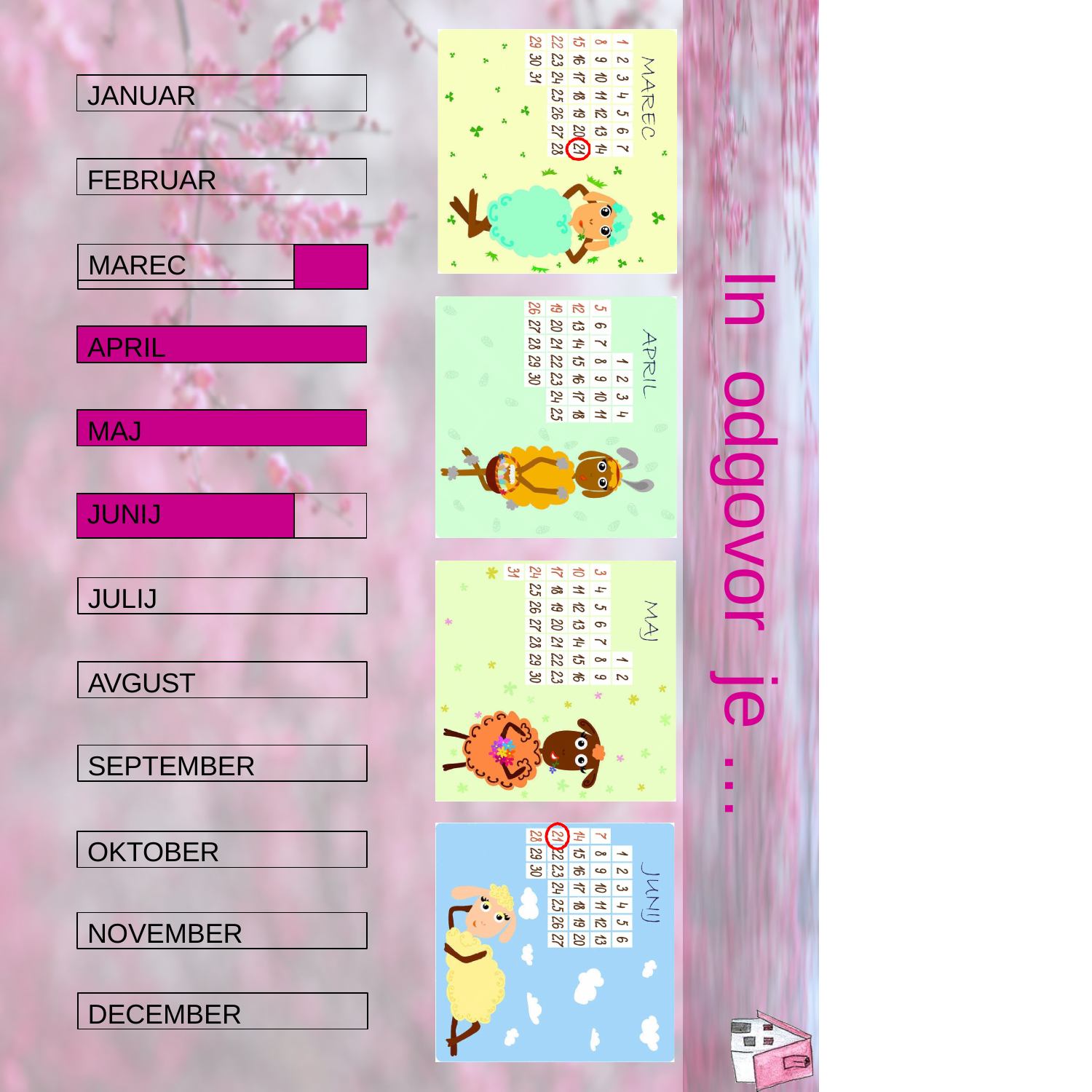

JANUAR
FEBRUAR

MAREC
In
APRIL
odgovor
MAJ

JUNIJ
JULIJ
AVGUST
je …
SEPTEMBER
OKTOBER
NOVEMBER
DECEMBER